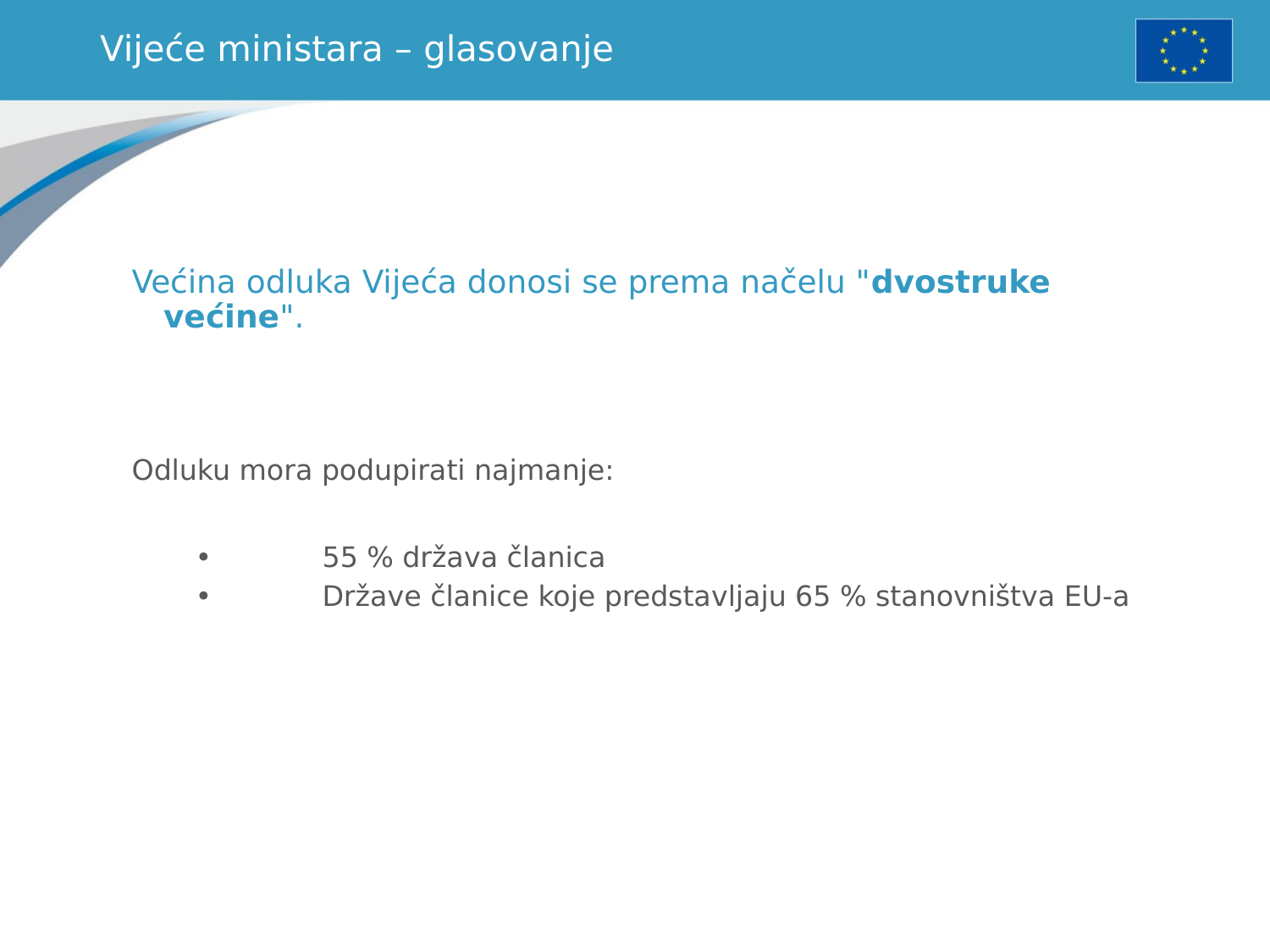

# Vijeće ministara – glasovanje

Većina odluka Vijeća donosi se prema načelu "dvostruke većine".

Odluku mora podupirati najmanje:

•	55 % država članica
•	Države članice koje predstavljaju 65 % stanovništva EU-a